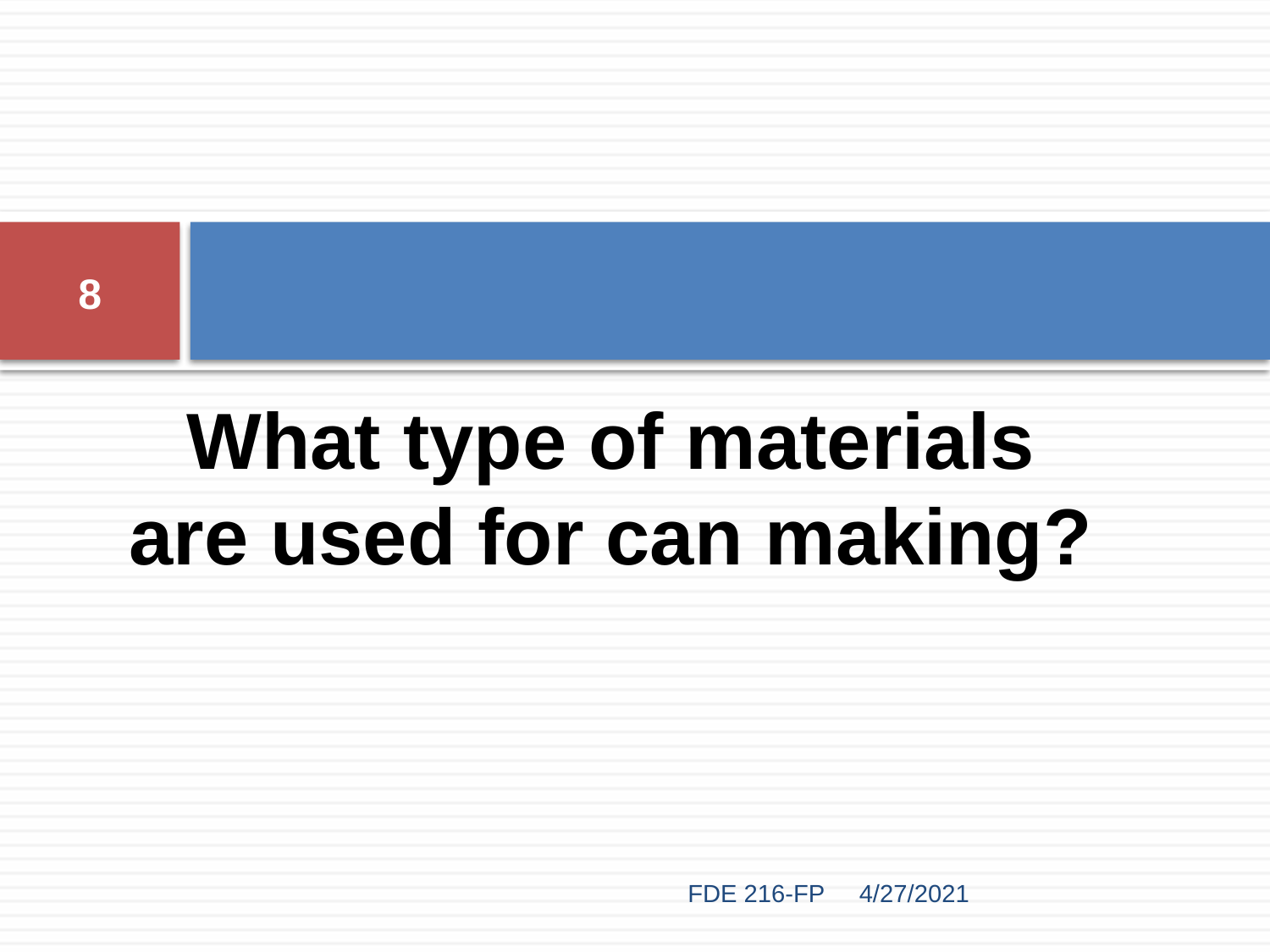

8
What type of materials are used for can making?
FDE 216-FP
4/27/2021